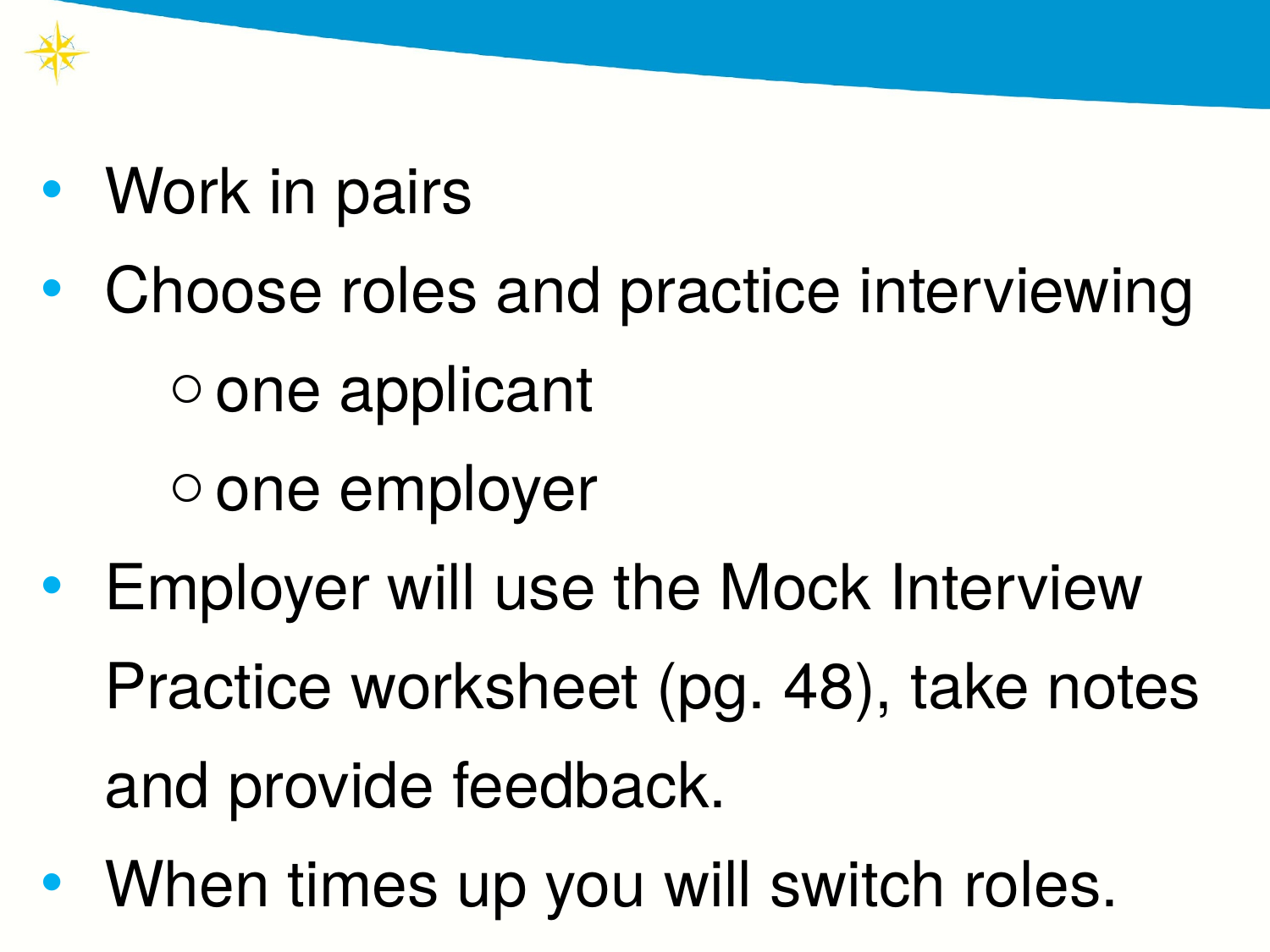

Work in pairs
Choose roles and practice interviewing
one applicant
one employer
Employer will use the Mock Interview Practice worksheet (pg. 48), take notes and provide feedback.
When times up you will switch roles.